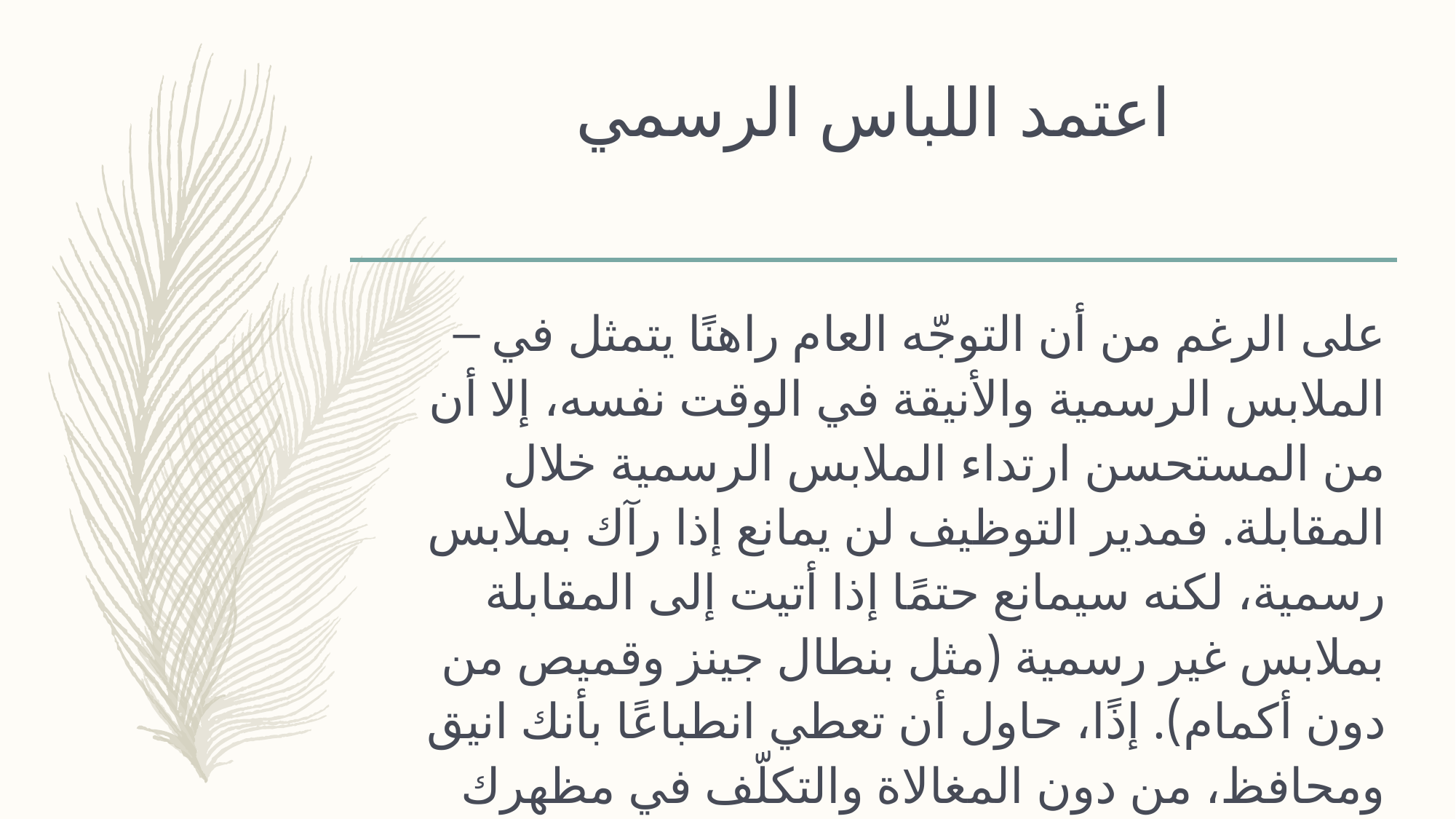

# اعتمد اللباس الرسمي
على الرغم من أن التوجّه العام راهنًا يتمثل في الملابس الرسمية والأنيقة في الوقت نفسه، إلا أن من المستحسن ارتداء الملابس الرسمية خلال المقابلة. فمدير التوظيف لن يمانع إذا رآك بملابس رسمية، لكنه سيمانع حتمًا إذا أتيت إلى المقابلة بملابس غير رسمية (مثل بنطال جينز وقميص من دون أكمام). إذًا، حاول أن تعطي انطباعًا بأنك انيق ومحافظ، من دون المغالاة والتكلّف في مظهرك الخارجي.